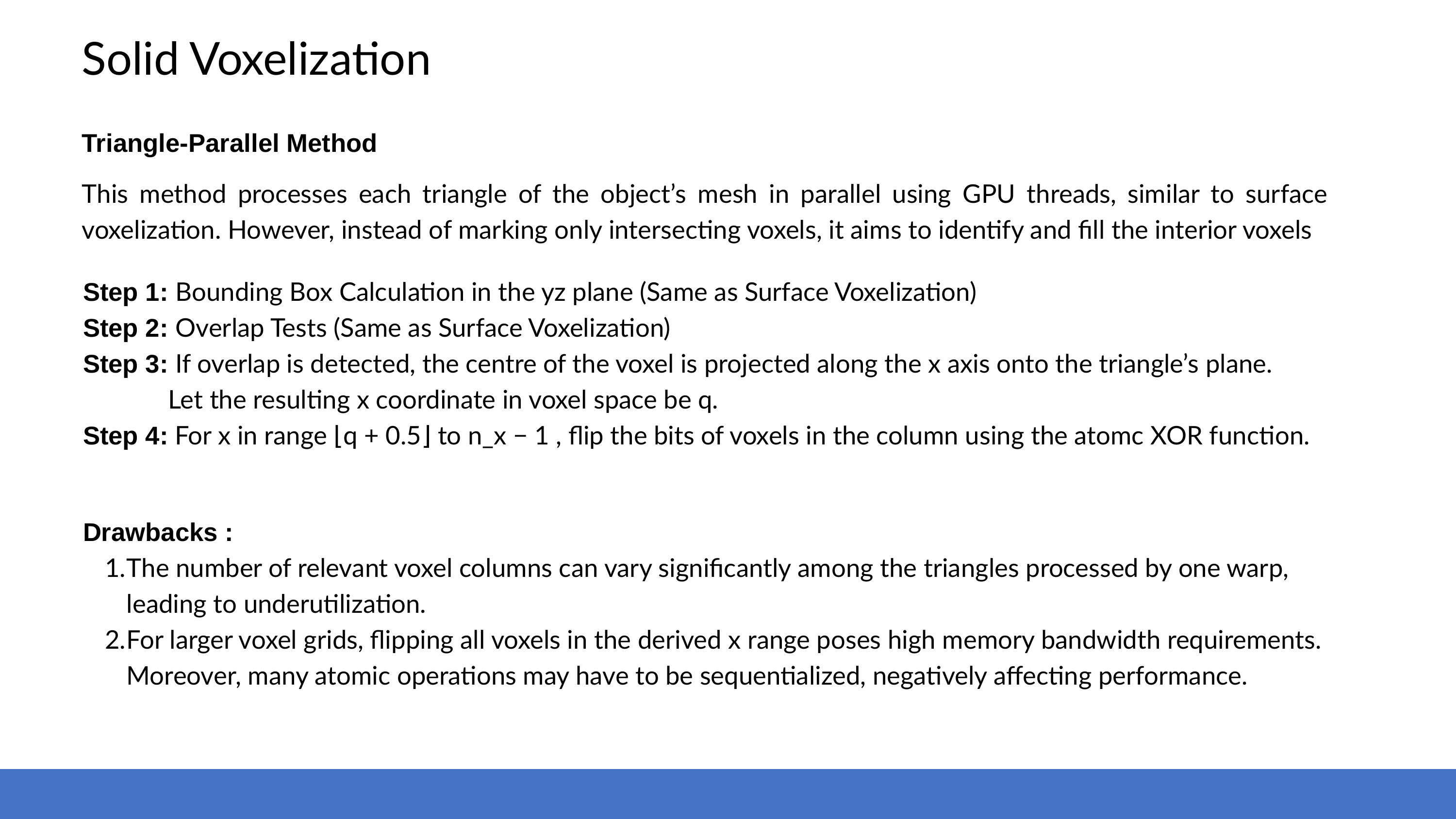

Solid Voxelization
Triangle-Parallel Method
This method processes each triangle of the object’s mesh in parallel using GPU threads, similar to surface voxelization. However, instead of marking only intersecting voxels, it aims to identify and fill the interior voxels
Step 1: Bounding Box Calculation in the yz plane (Same as Surface Voxelization)
Step 2: Overlap Tests (Same as Surface Voxelization)
Step 3: If overlap is detected, the centre of the voxel is projected along the x axis onto the triangle’s plane.
             Let the resulting x coordinate in voxel space be q.
Step 4: For x in range ⌊q + 0.5⌋ to n_x − 1 , flip the bits of voxels in the column using the atomc XOR function.

Drawbacks :
The number of relevant voxel columns can vary significantly among the triangles processed by one warp, leading to underutilization.
For larger voxel grids, flipping all voxels in the derived x range poses high memory bandwidth requirements. Moreover, many atomic operations may have to be sequentialized, negatively affecting performance.